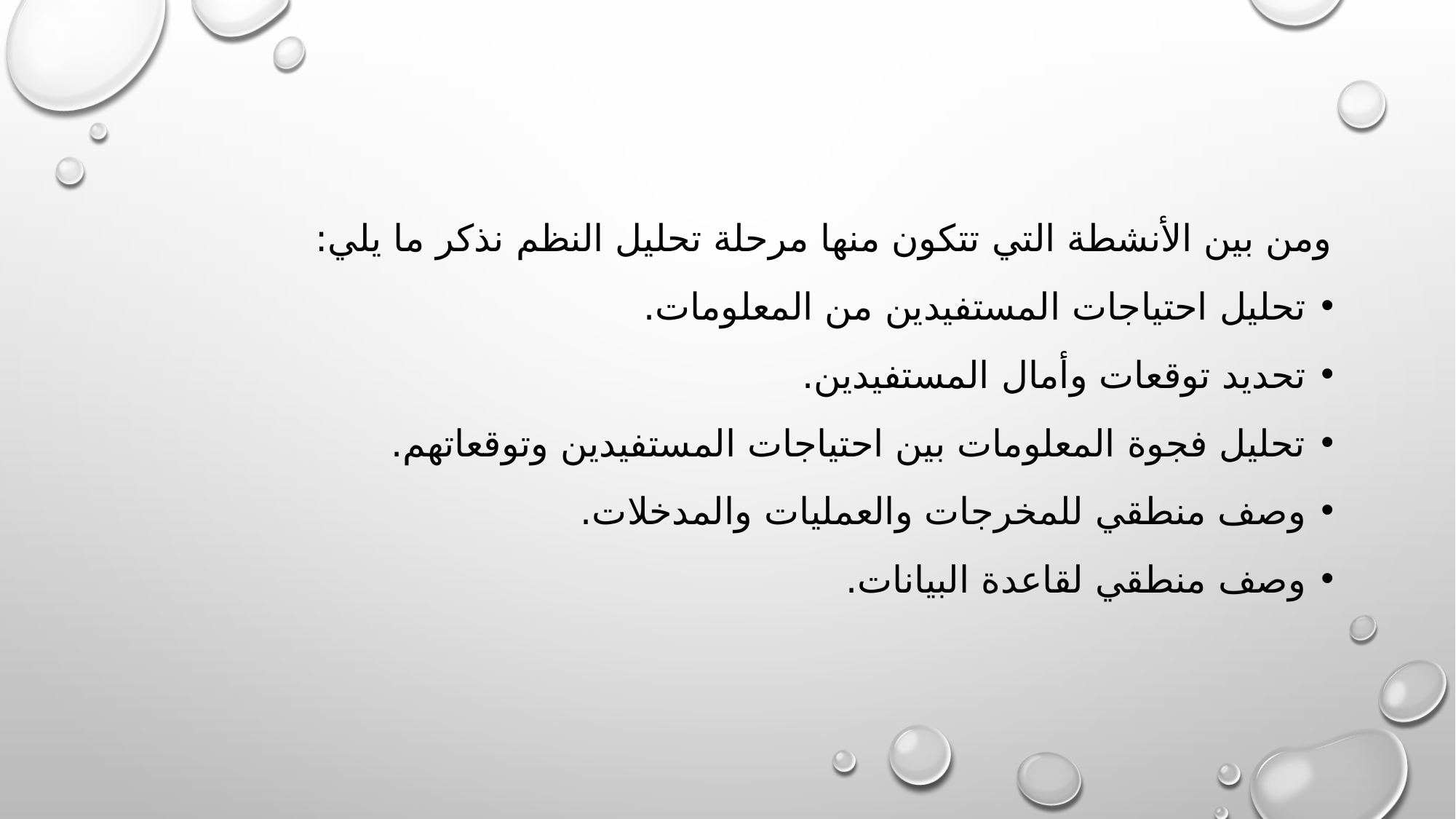

ومن بين الأنشطة التي تتكون منها مرحلة تحليل النظم نذكر ما يلي:
تحليل احتياجات المستفيدين من المعلومات.
تحديد توقعات وأمال المستفيدين.
تحليل فجوة المعلومات بين احتياجات المستفيدين وتوقعاتهم.
وصف منطقي للمخرجات والعمليات والمدخلات.
وصف منطقي لقاعدة البيانات.